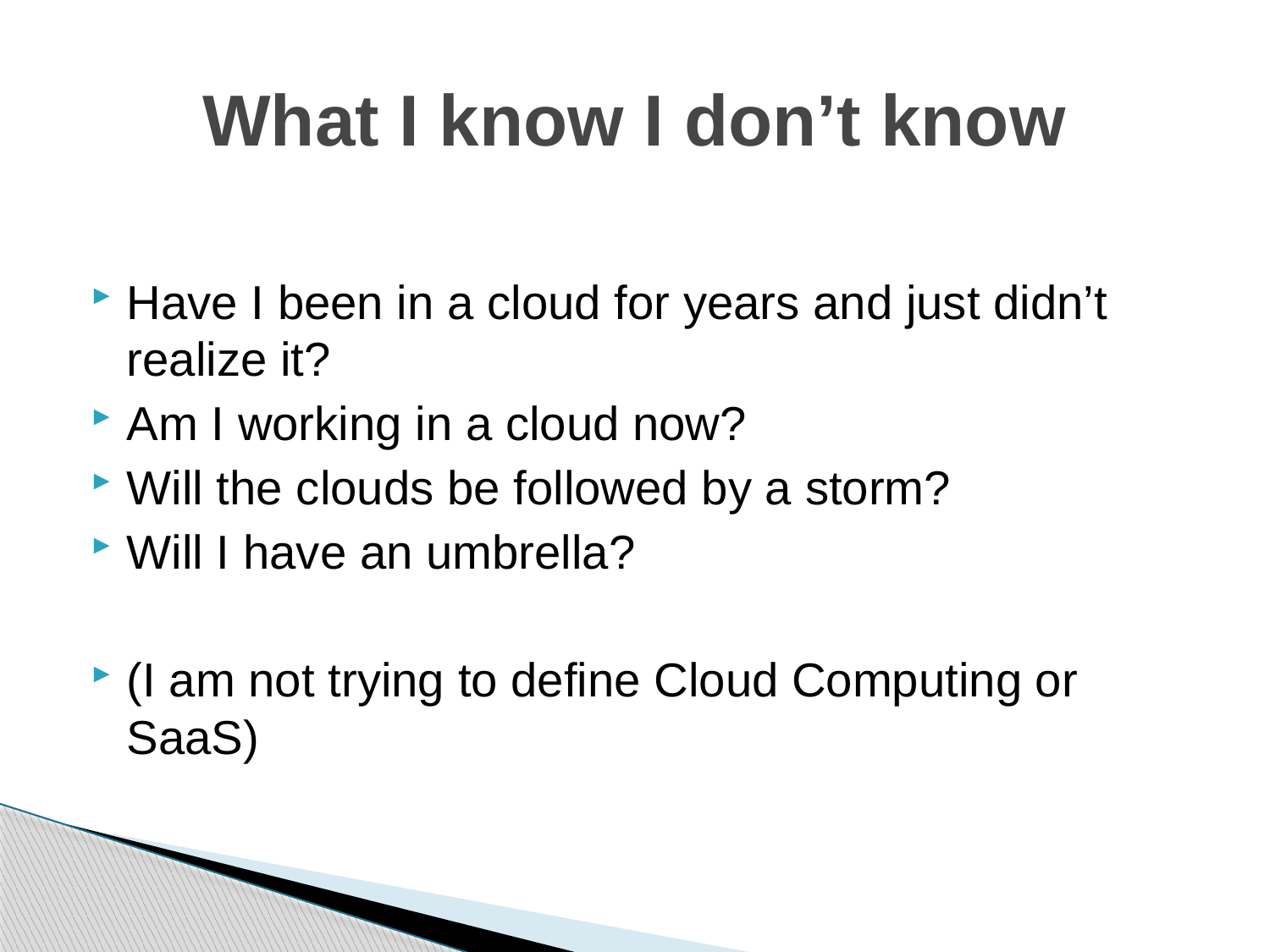

# What I know I don’t know

Have I been in a cloud for years and just didn’t realize it?
Am I working in a cloud now?
Will the clouds be followed by a storm?
Will I have an umbrella?

(I am not trying to define Cloud Computing or SaaS)